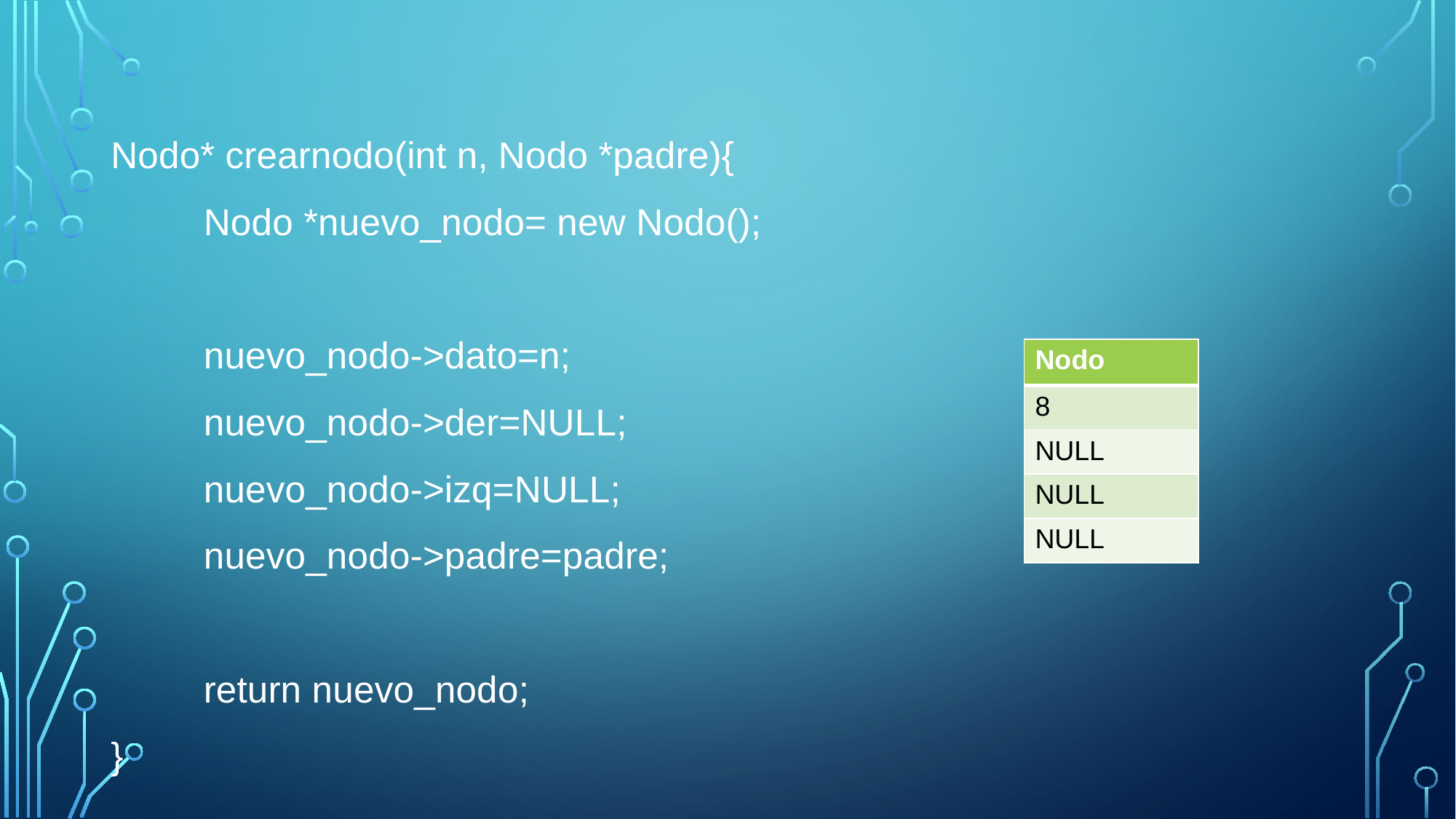

Nodo* crearnodo(int n, Nodo *padre){
	Nodo *nuevo_nodo= new Nodo();

	nuevo_nodo->dato=n;
	nuevo_nodo->der=NULL;
	nuevo_nodo->izq=NULL;
	nuevo_nodo->padre=padre;

	return nuevo_nodo;
}

| Nodo |
| --- |
| 8 |
| NULL |
| NULL |
| NULL |